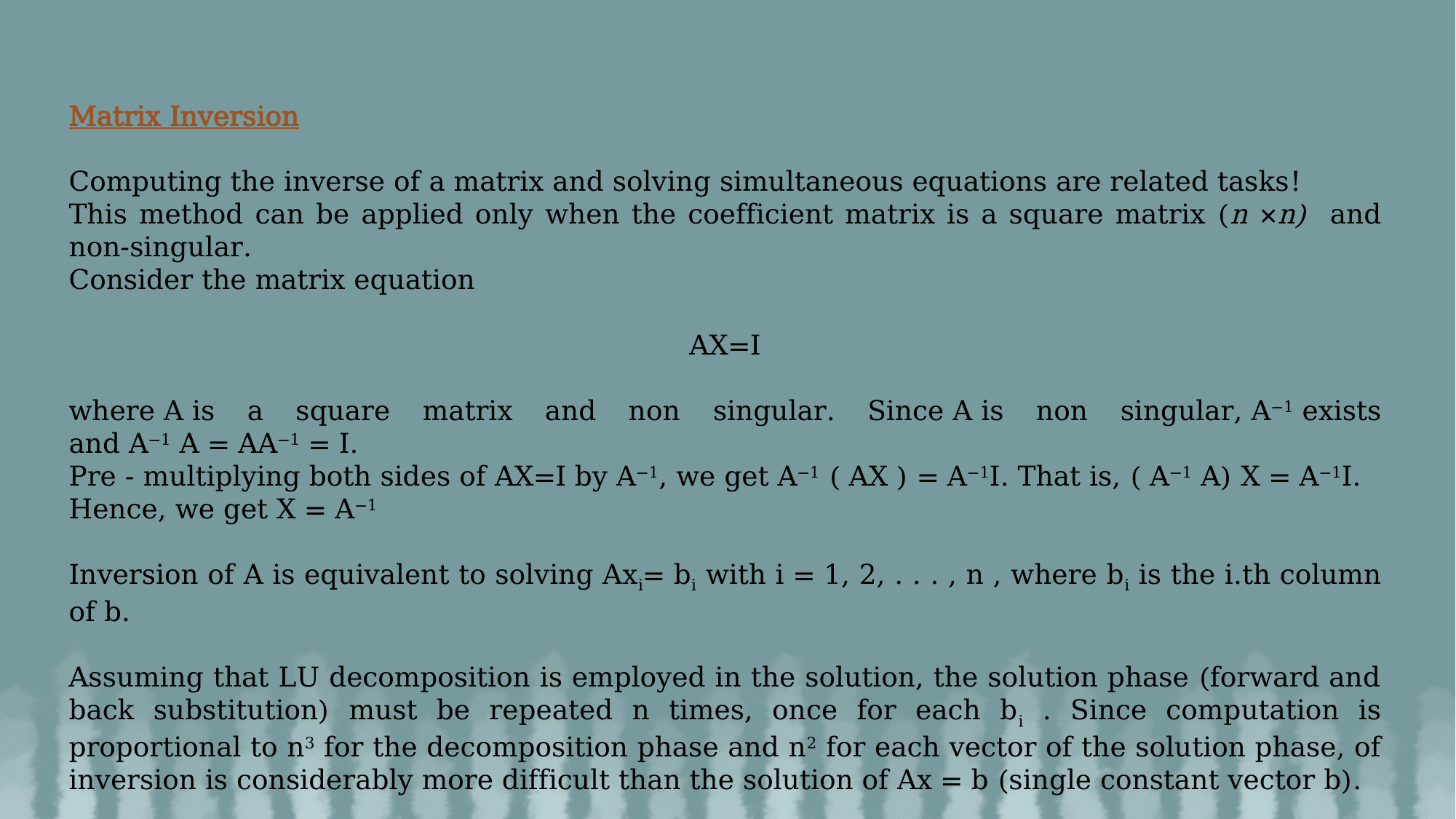

Matrix Inversion

Computing the inverse of a matrix and solving simultaneous equations are related tasks!
This method can be applied only when the coefficient matrix is a square matrix (n ×n)  and non-singular.
Consider the matrix equation

AX=I

where A is a square matrix and non singular. Since A is non singular, A−1 exists and A−1 A = AA−1 = I.
Pre - multiplying both sides of AX=I by A−1, we get A−1 ( AX ) = A−1I. That is, ( A−1 A) X = A−1I.
Hence, we get X = A−1

Inversion of A is equivalent to solving Axi= bi with i = 1, 2, . . . , n , where bi is the i.th column of b.

Assuming that LU decomposition is employed in the solution, the solution phase (forward and back substitution) must be repeated n times, once for each bi . Since computation is proportional to n3 for the decomposition phase and n2 for each vector of the solution phase, of inversion is considerably more difficult than the solution of Ax = b (single constant vector b).